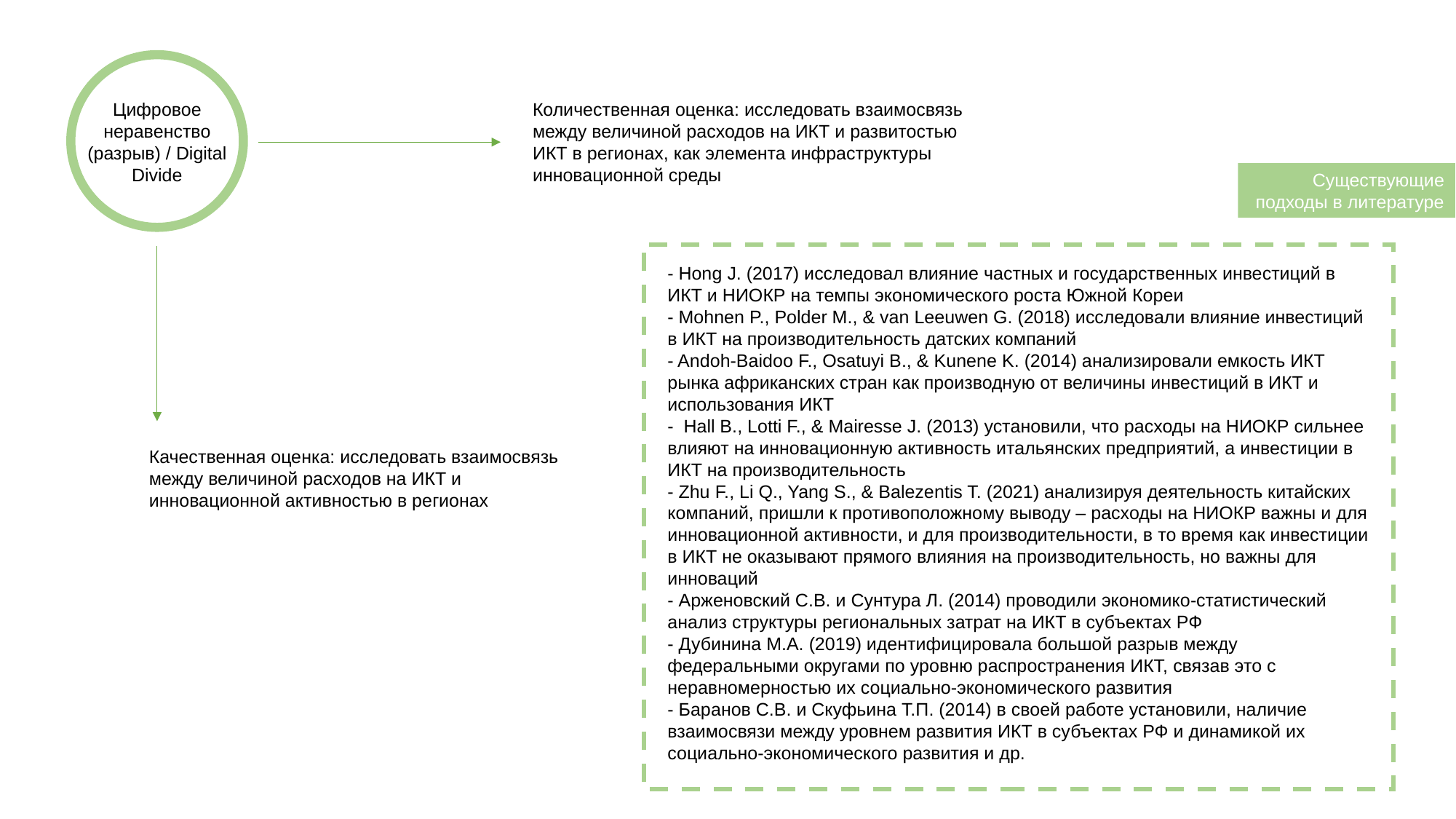

Цифровое неравенство (разрыв) / Digital Divide
Количественная оценка: исследовать взаимосвязь между величиной расходов на ИКТ и развитостью ИКТ в регионах, как элемента инфраструктуры инновационной среды
Существующие подходы в литературе

- Hong J. (2017) исследовал влияние частных и государственных инвестиций в ИКТ и НИОКР на темпы экономического роста Южной Кореи
- Mohnen P., Polder M., & van Leeuwen G. (2018) исследовали влияние инвестиций в ИКТ на производительность датских компаний
- Andoh-Baidoo F., Osatuyi B., & Kunene K. (2014) анализировали емкость ИКТ рынка африканских стран как производную от величины инвестиций в ИКТ и использования ИКТ
-  Hall B., Lotti F., & Mairesse J. (2013) установили, что расходы на НИОКР сильнее влияют на инновационную активность итальянских предприятий, а инвестиции в ИКТ на производительность
- Zhu F., Li Q., Yang S., & Balezentis T. (2021) анализируя деятельность китайских компаний, пришли к противоположному выводу – расходы на НИОКР важны и для инновационной активности, и для производительности, в то время как инвестиции в ИКТ не оказывают прямого влияния на производительность, но важны для инноваций
- Арженовский С.В. и Сунтура Л. (2014) проводили экономико-статистический анализ структуры региональных затрат на ИКТ в субъектах РФ
- Дубинина М.А. (2019) идентифицировала большой разрыв между федеральными округами по уровню распространения ИКТ, связав это с неравномерностью их социально-экономического развития
- Баранов С.В. и Скуфьина Т.П. (2014) в своей работе установили, наличие взаимосвязи между уровнем развития ИКТ в субъектах РФ и динамикой их социально-экономического развития и др.
Качественная оценка: исследовать взаимосвязь между величиной расходов на ИКТ и инновационной активностью в регионах